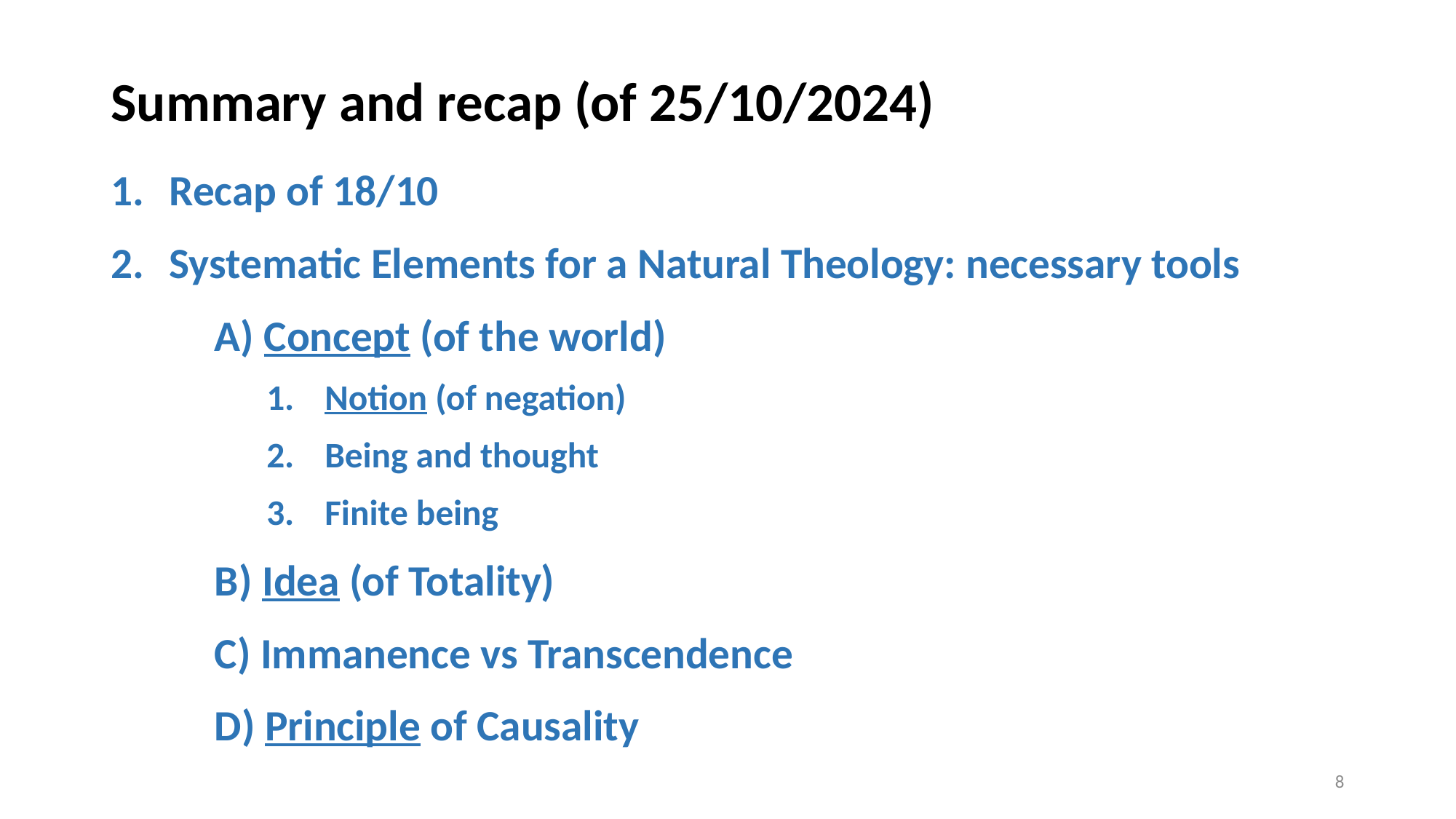

# Summary and recap (of 25/10/2024)
Recap of 18/10
Systematic Elements for a Natural Theology: necessary tools
	A) Concept (of the world)
Notion (of negation)
Being and thought
Finite being
	B) Idea (of Totality)
	C) Immanence vs Transcendence
	D) Principle of Causality
8